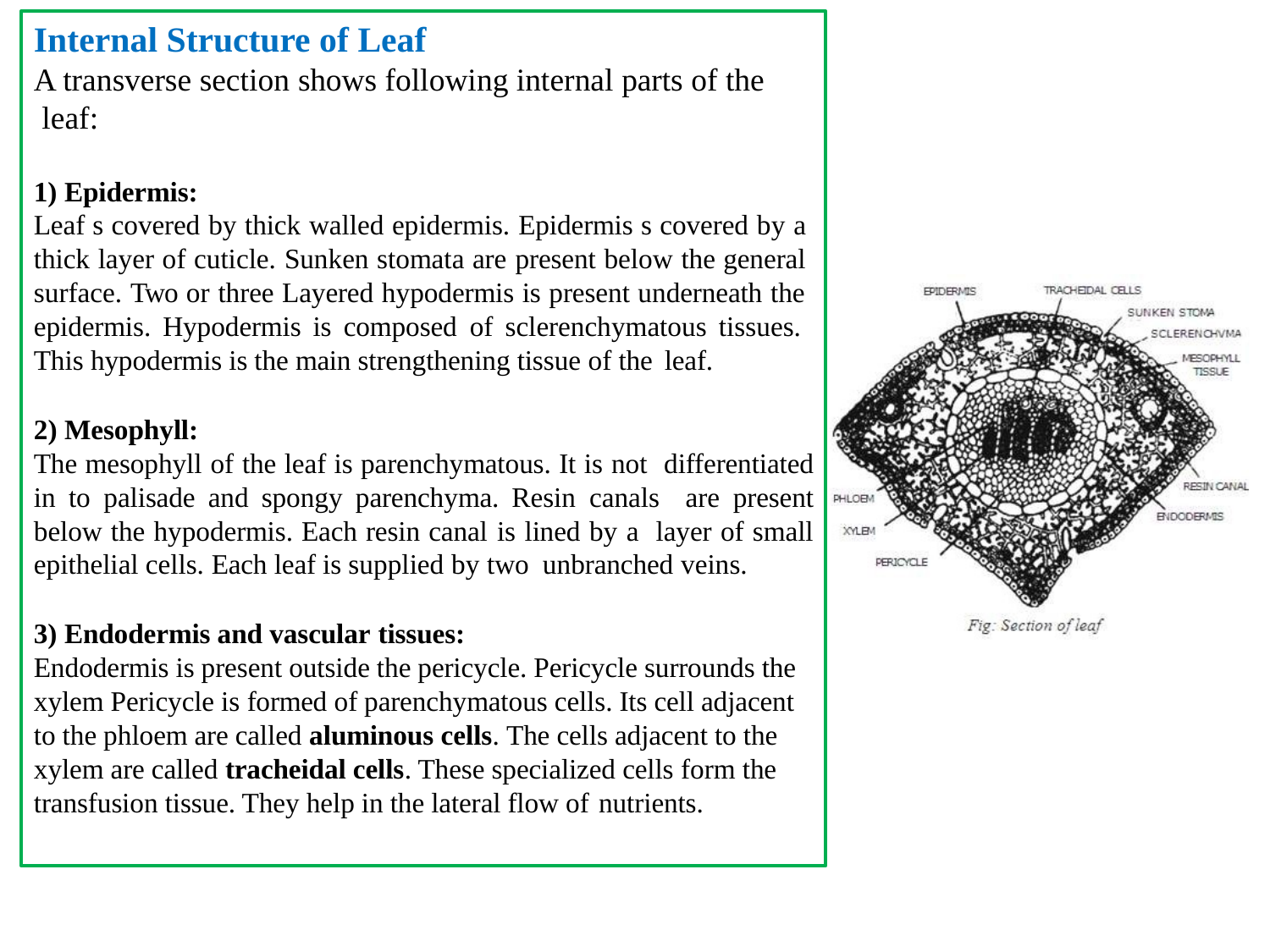

# Internal Structure of Leaf
A transverse section shows following internal parts of the  leaf:
Epidermis:
Leaf s covered by thick walled epidermis. Epidermis s covered by a  thick layer of cuticle. Sunken stomata are present below the general  surface. Two or three Layered hypodermis is present underneath the  epidermis. Hypodermis is composed of sclerenchymatous tissues.  This hypodermis is the main strengthening tissue of the leaf.

Mesophyll:
The mesophyll of the leaf is parenchymatous. It is not  differentiated in to palisade and spongy parenchyma. Resin canals  are present below the hypodermis. Each resin canal is lined by a  layer of small epithelial cells. Each leaf is supplied by two  unbranched veins.

Endodermis and vascular tissues:
Endodermis is present outside the pericycle. Pericycle surrounds the  xylem Pericycle is formed of parenchymatous cells. Its cell adjacent  to the phloem are called aluminous cells. The cells adjacent to the  xylem are called tracheidal cells. These specialized cells form the  transfusion tissue. They help in the lateral flow of nutrients.